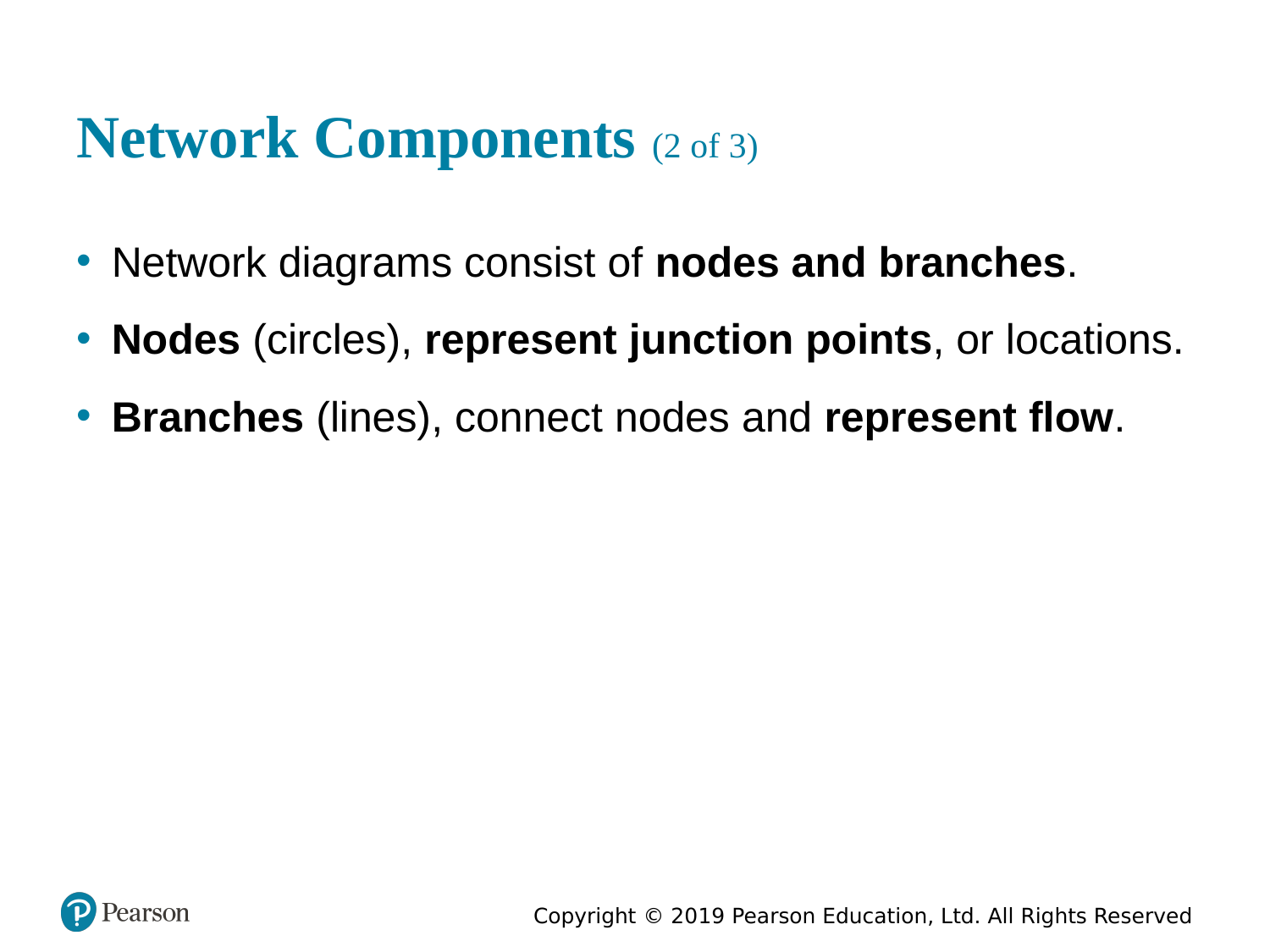

# Network Components (2 of 3)
Network diagrams consist of nodes and branches.
Nodes (circles), represent junction points, or locations.
Branches (lines), connect nodes and represent flow.